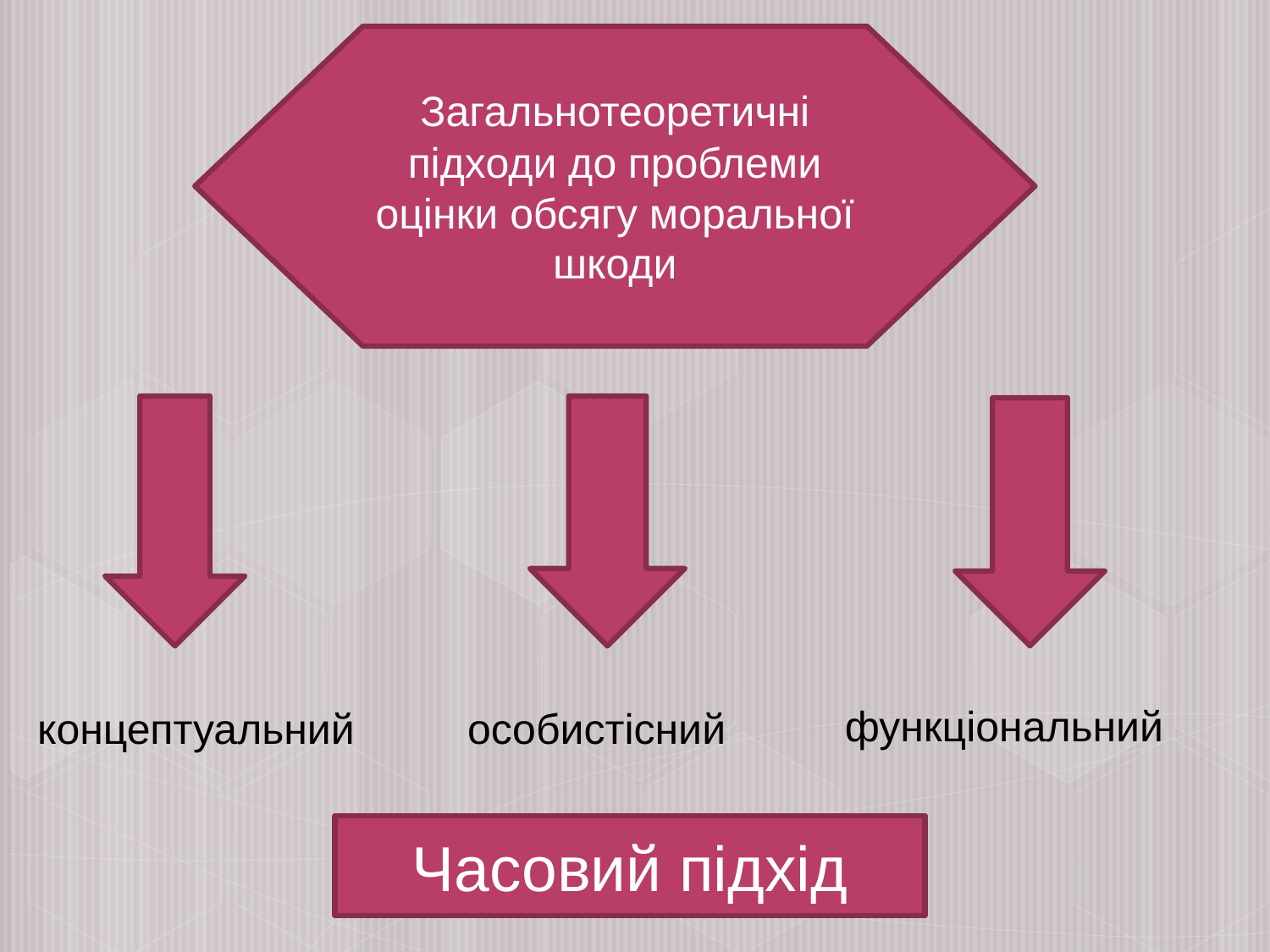

Загальнотеоретичні підходи до проблеми оцінки обсягу моральної шкоди

функціональний
особистісний
концептуальний
Часовий підхід